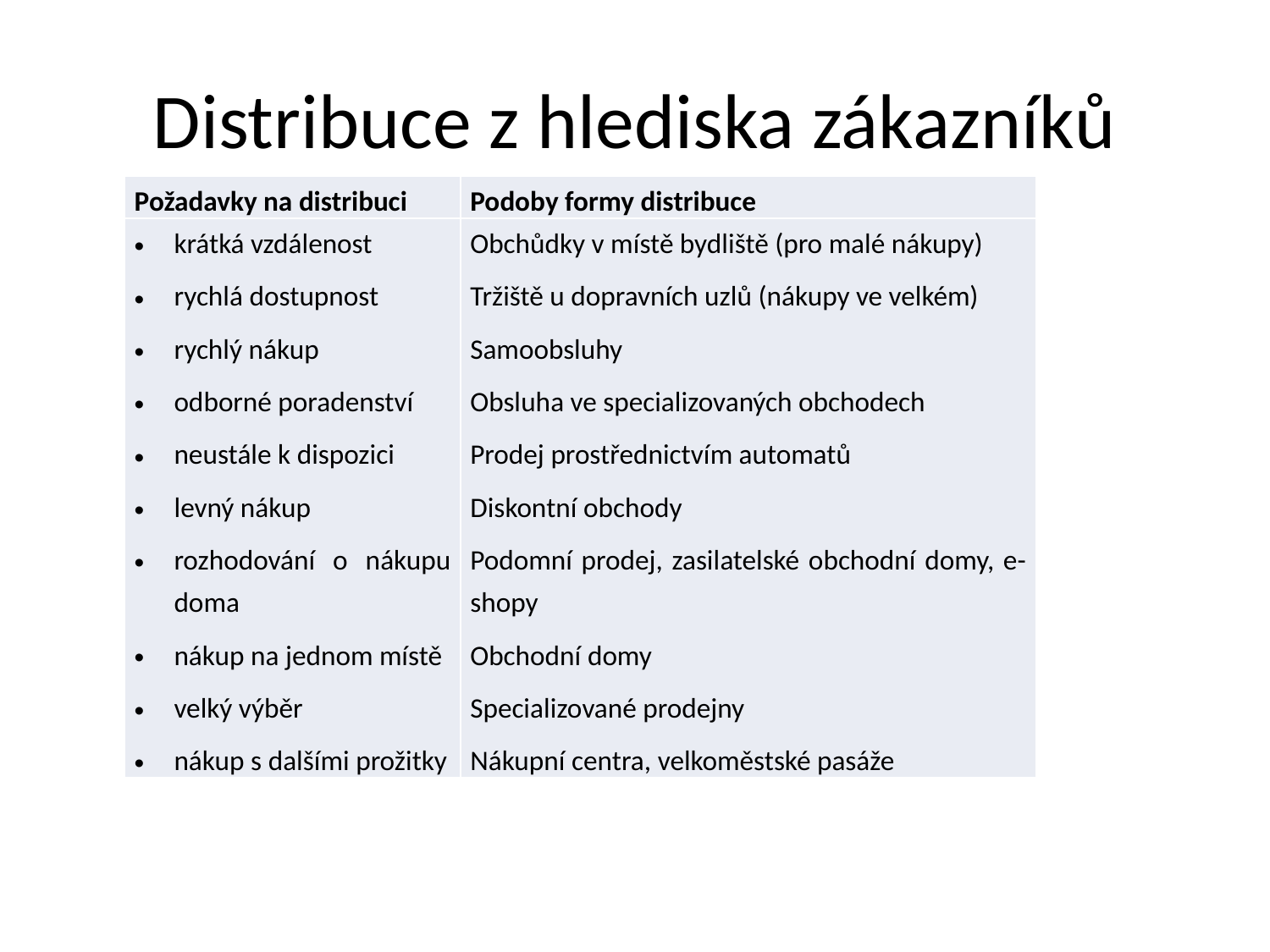

# Distribuce z hlediska zákazníků
| Požadavky na distribuci | Podoby formy distribuce |
| --- | --- |
| krátká vzdálenost rychlá dostupnost rychlý nákup odborné poradenství neustále k dispozici levný nákup rozhodování o nákupu doma nákup na jednom místě velký výběr nákup s dalšími prožitky | Obchůdky v místě bydliště (pro malé nákupy) Tržiště u dopravních uzlů (nákupy ve velkém) Samoobsluhy Obsluha ve specializovaných obchodech Prodej prostřednictvím automatů Diskontní obchody Podomní prodej, zasilatelské obchodní domy, e-shopy Obchodní domy Specializované prodejny Nákupní centra, velkoměstské pasáže |